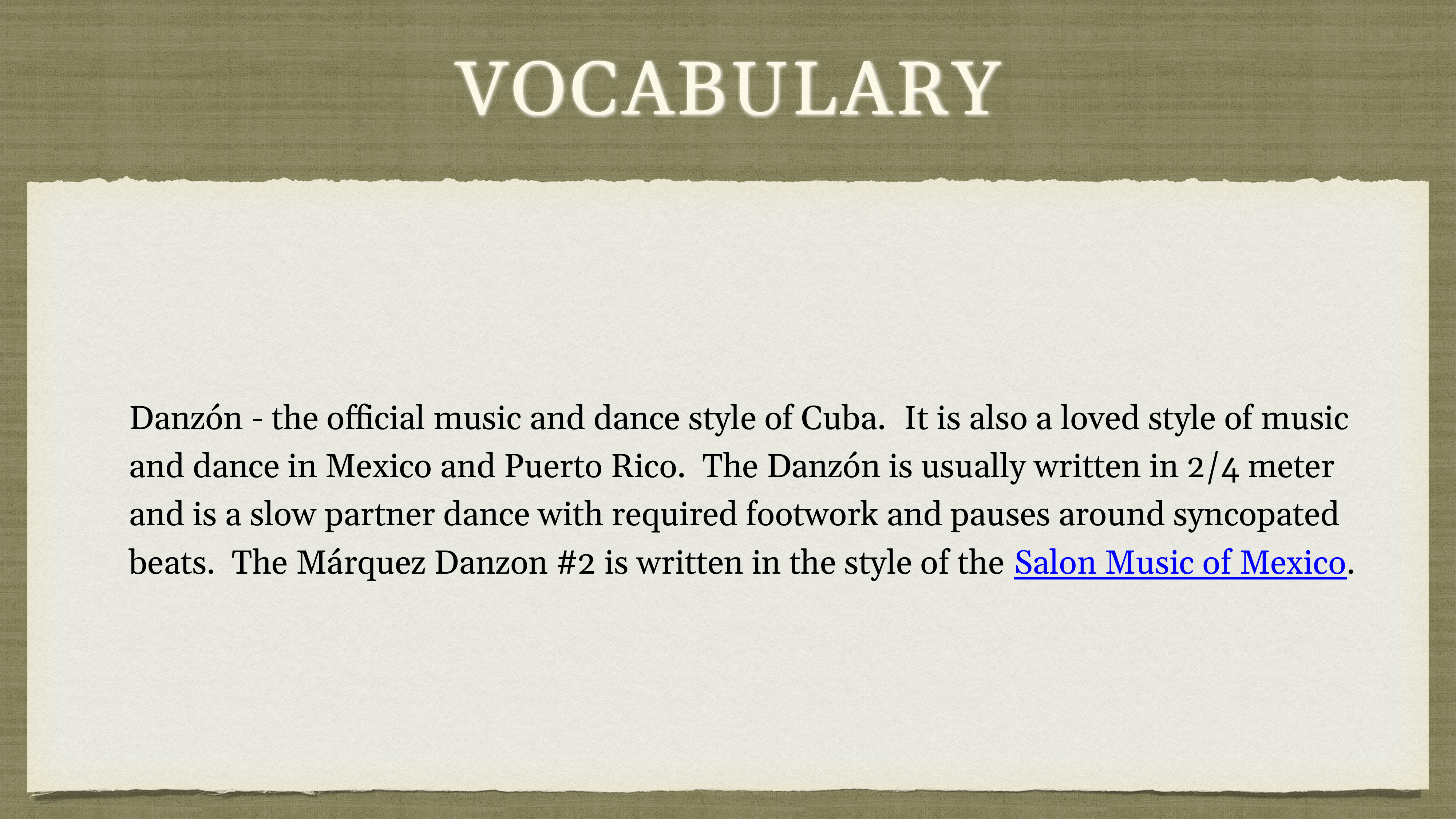

# Vocabulary
Danzón - the official music and dance style of Cuba.  It is also a loved style of music and dance in Mexico and Puerto Rico.  The Danzón is usually written in 2/4 meter and is a slow partner dance with required footwork and pauses around syncopated beats.  The Márquez Danzon #2 is written in the style of the Salon Music of Mexico.